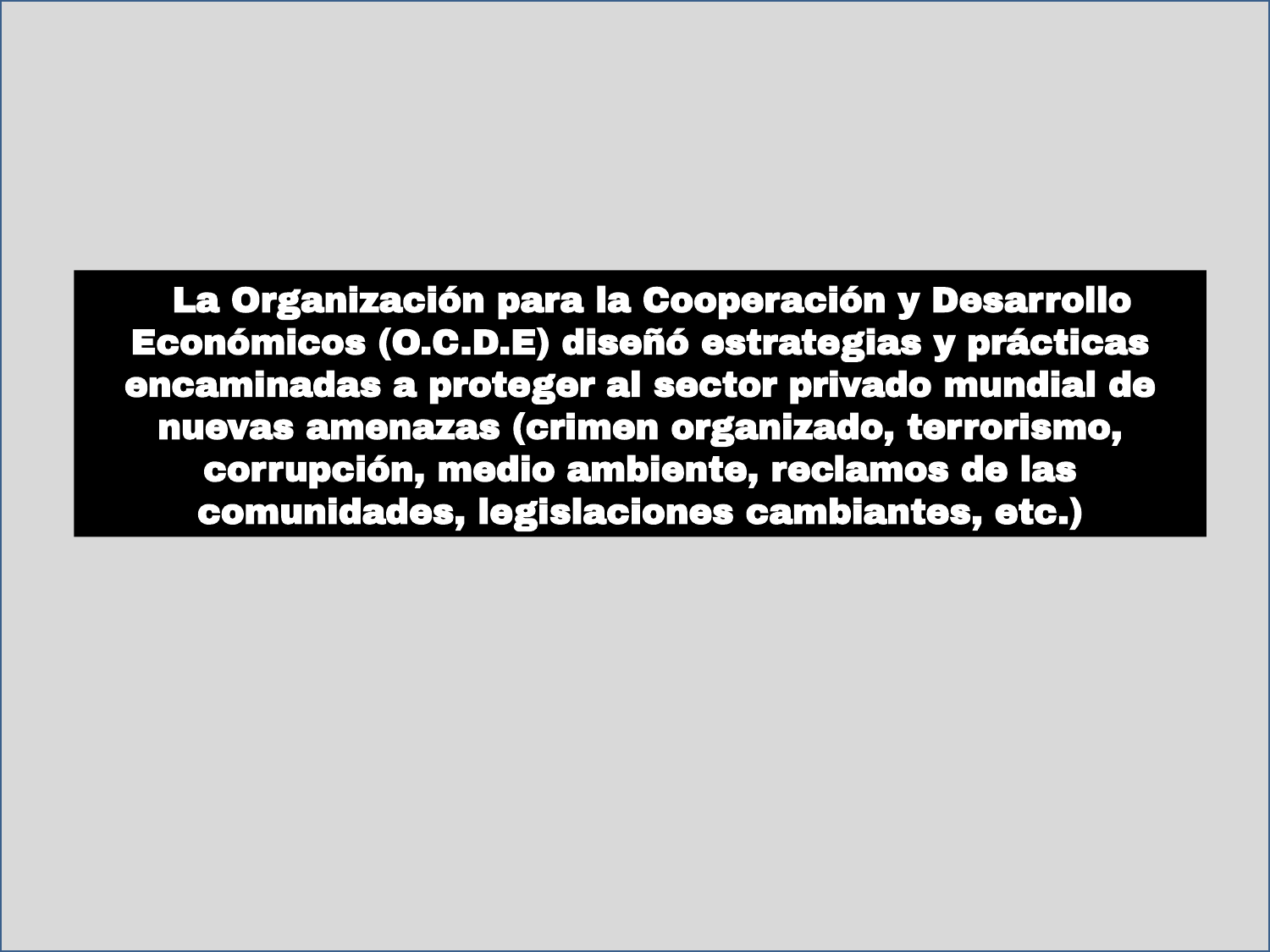

La Organización para la Cooperación y Desarrollo Económicos (O.C.D.E) diseñó estrategias y prácticas encaminadas a proteger al sector privado mundial de nuevas amenazas (crimen organizado, terrorismo, corrupción, medio ambiente, reclamos de las comunidades, legislaciones cambiantes, etc.)